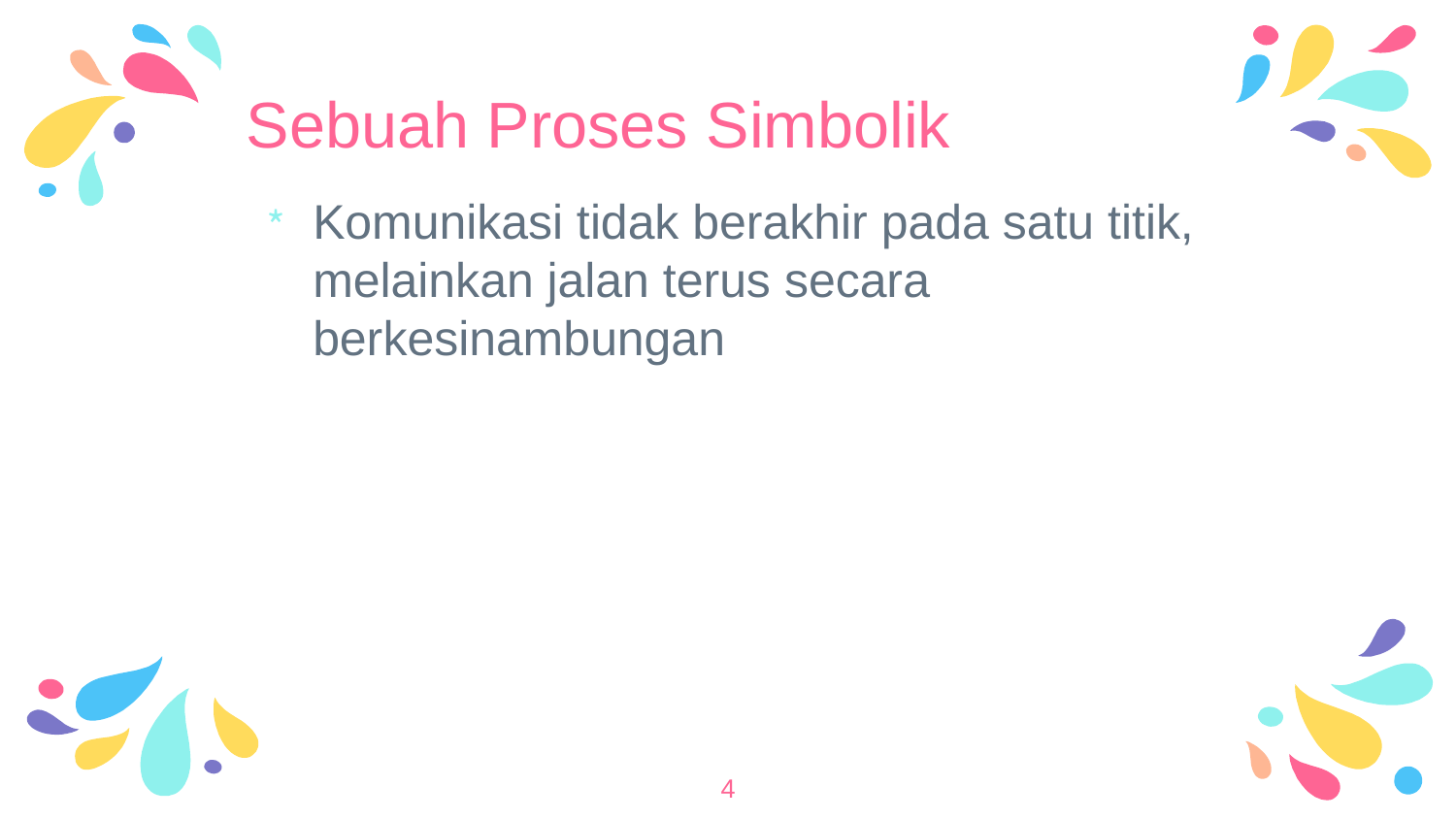

# Sebuah Proses Simbolik
Komunikasi tidak berakhir pada satu titik, melainkan jalan terus secara berkesinambungan

4